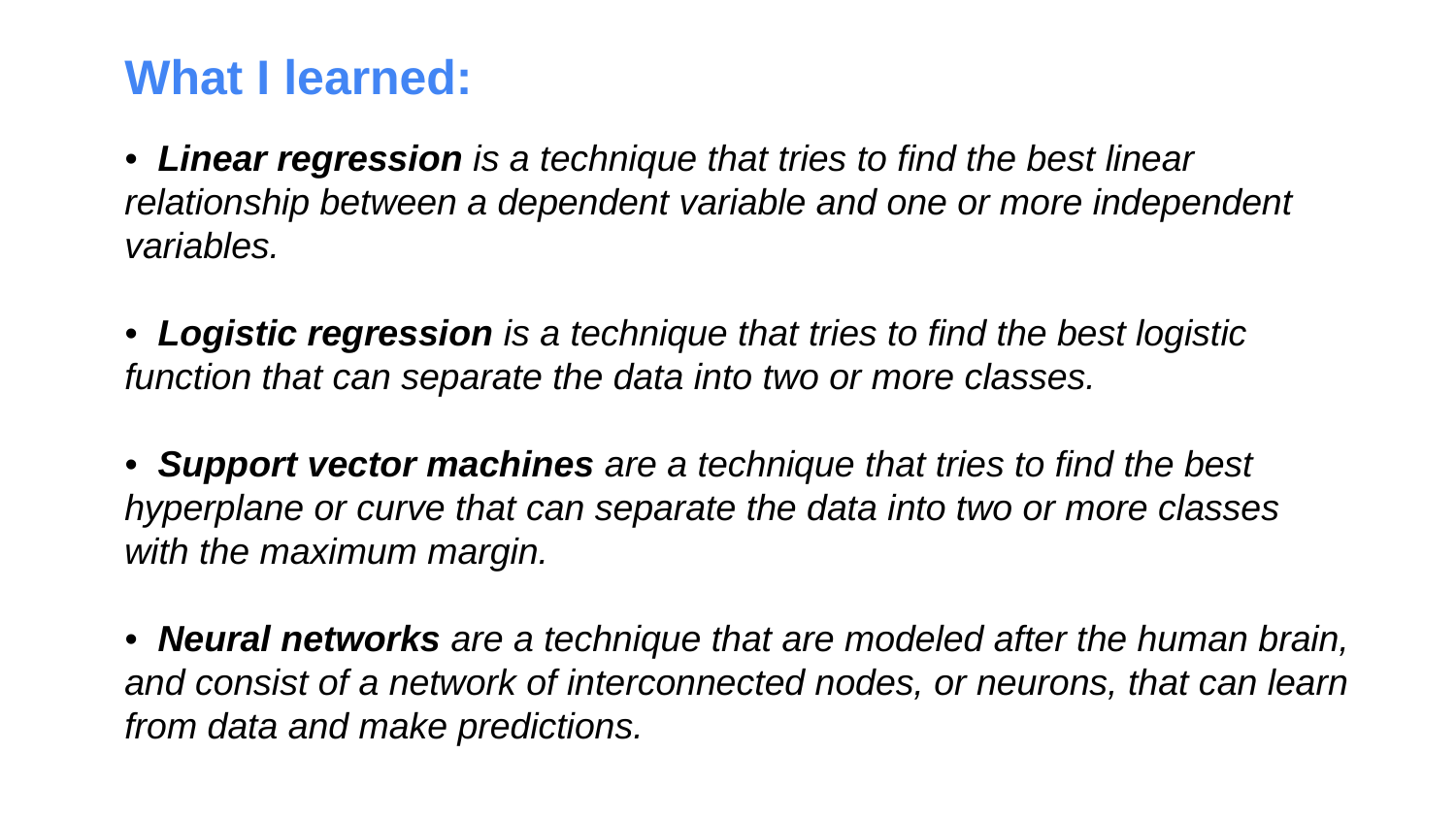

What I learned:
•  Linear regression is a technique that tries to find the best linear relationship between a dependent variable and one or more independent variables.

•  Logistic regression is a technique that tries to find the best logistic function that can separate the data into two or more classes.

•  Support vector machines are a technique that tries to find the best hyperplane or curve that can separate the data into two or more classes with the maximum margin.

•  Neural networks are a technique that are modeled after the human brain, and consist of a network of interconnected nodes, or neurons, that can learn from data and make predictions.